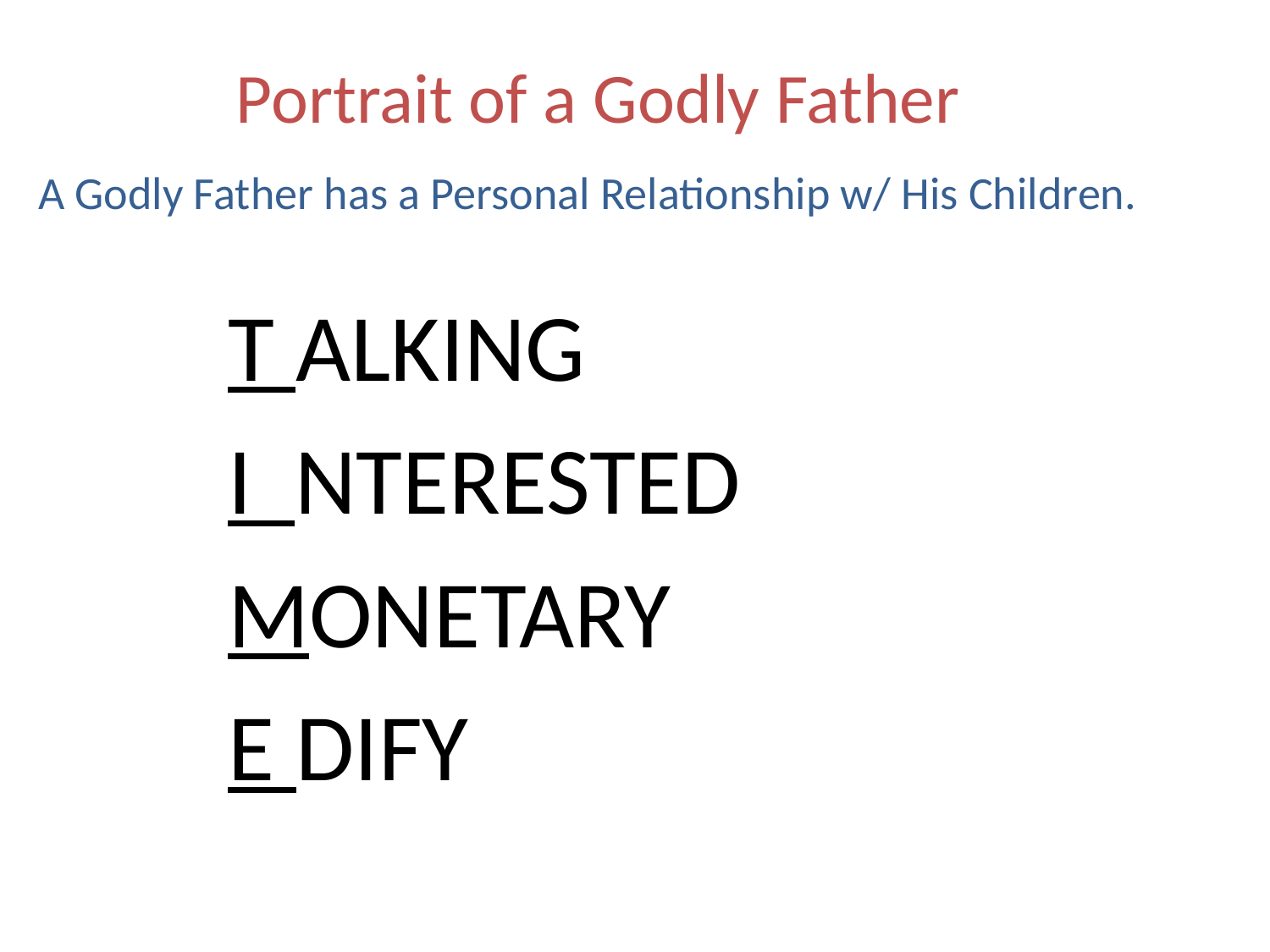

Portrait of a Godly Father
A Godly Father has a Personal Relationship w/ His Children.

T ALKING
I  NTERESTED
MONETARY
E DIFY